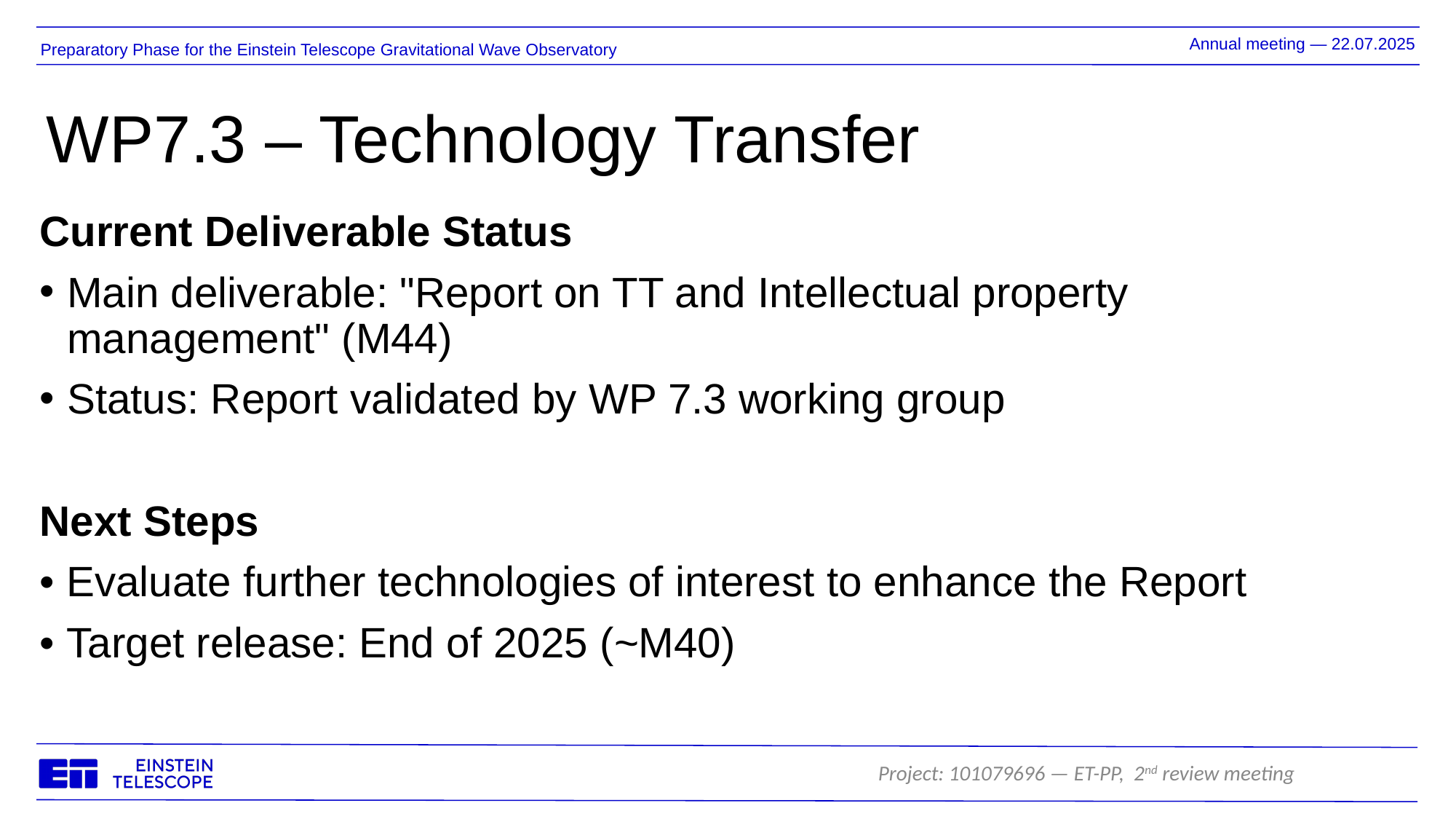

# WP7.3 – Technology Transfer
Current Deliverable Status
Main deliverable: "Report on TT and Intellectual property management" (M44)
Status: Report validated by WP 7.3 working group

Next Steps
• Evaluate further technologies of interest to enhance the Report
• Target release: End of 2025 (~M40)